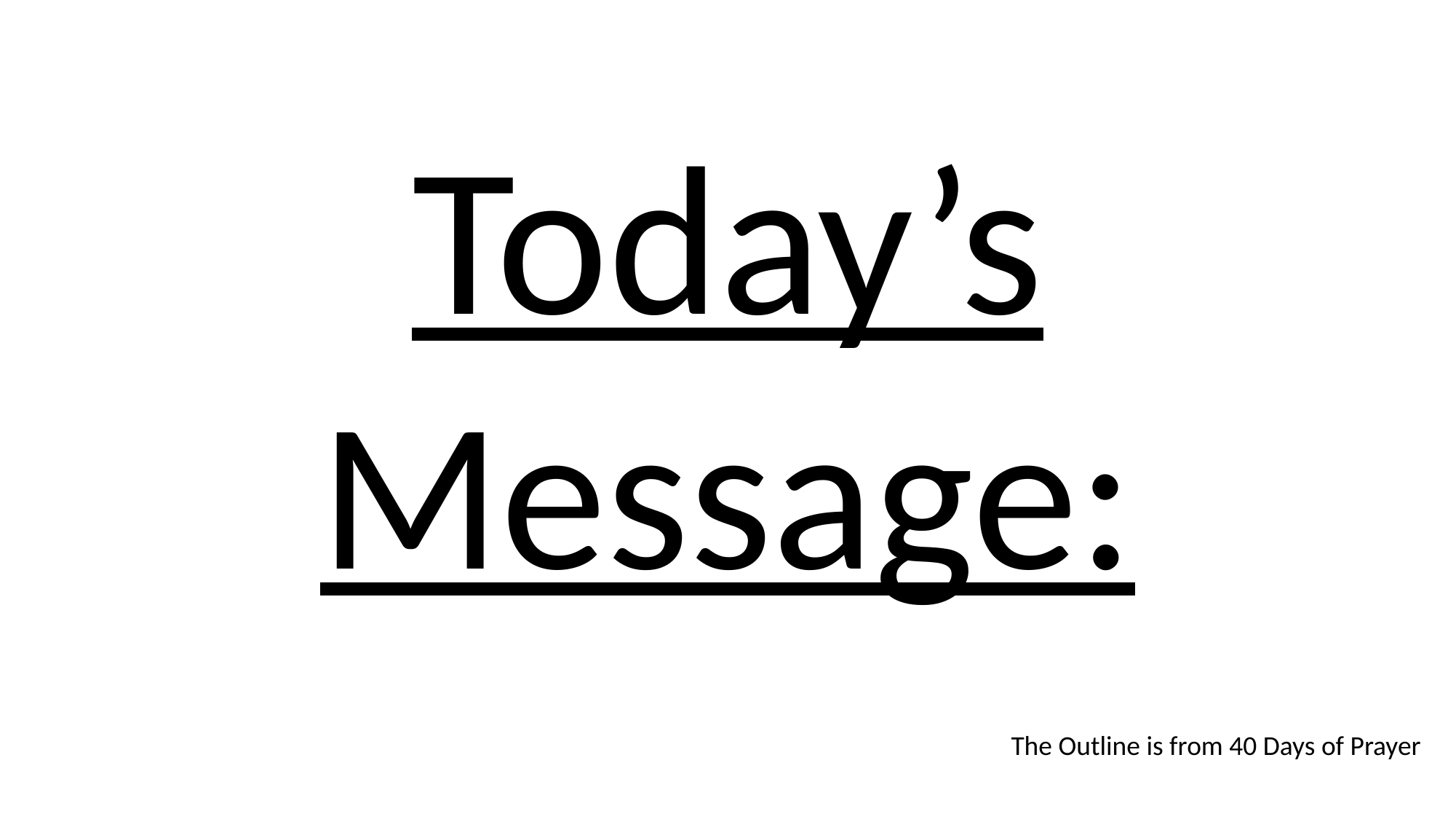

Today’s
Message:
The Outline is from 40 Days of Prayer